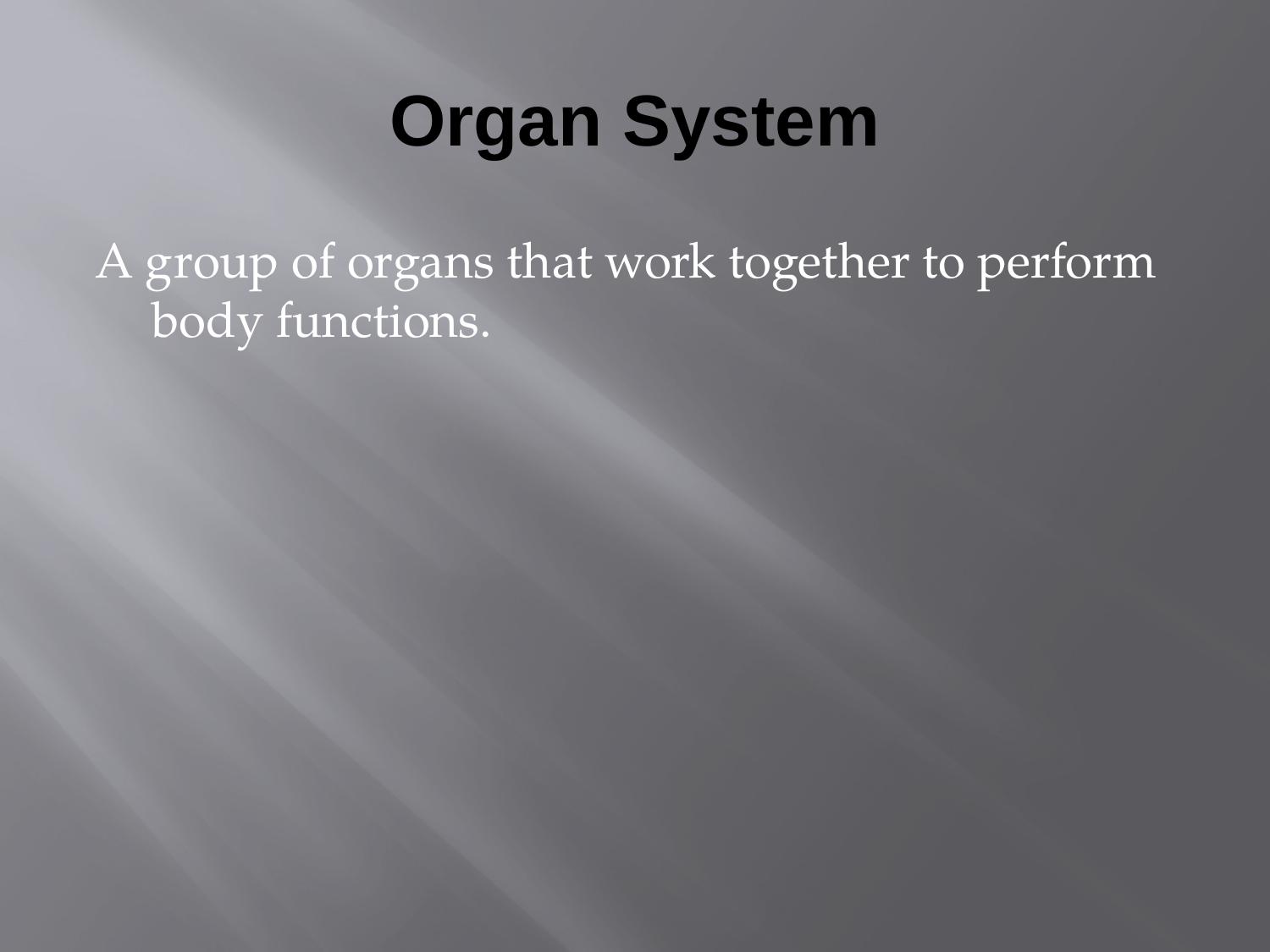

# Organ System
A group of organs that work together to perform body functions.